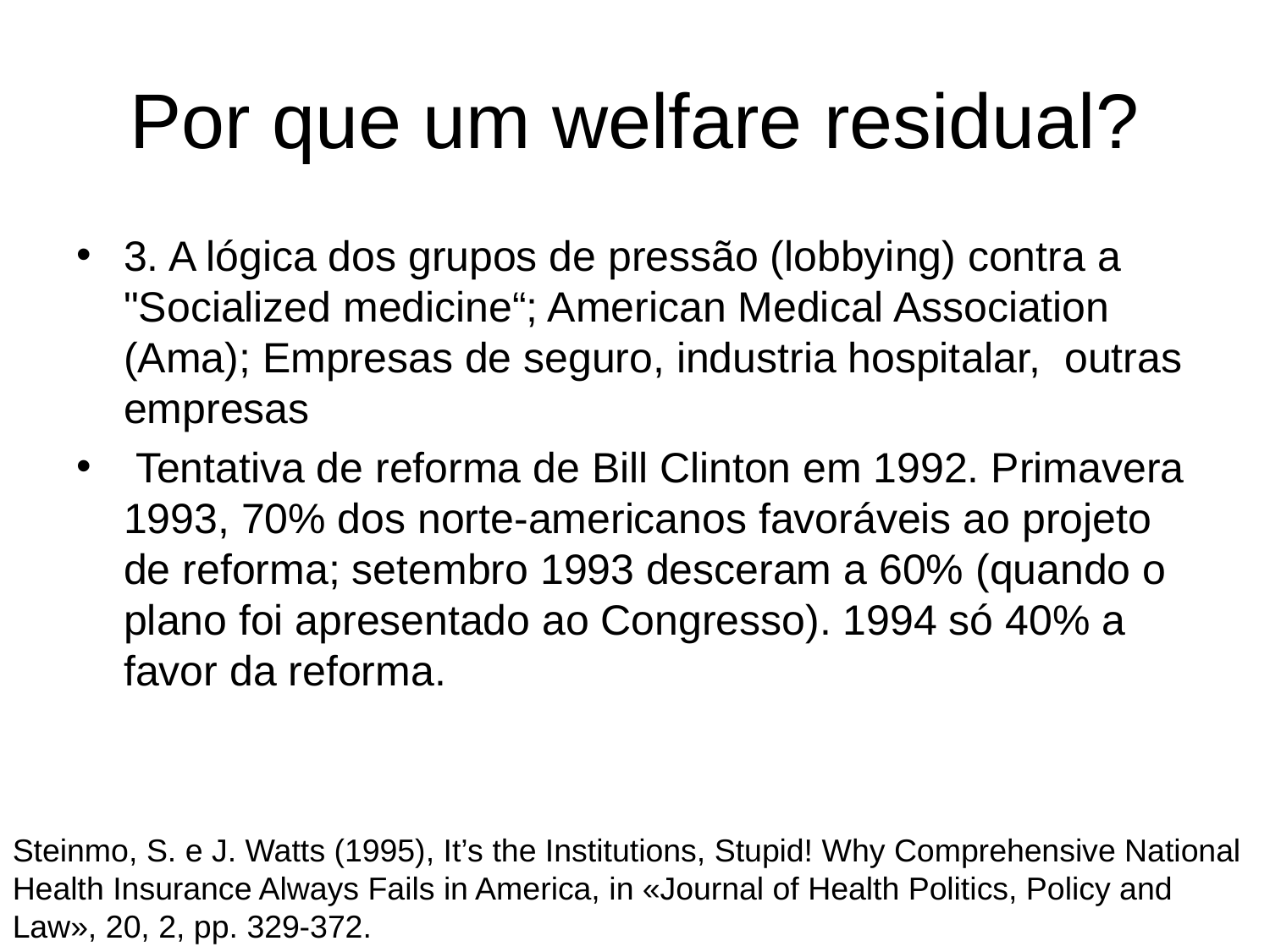

# Por que um welfare residual?
3. A lógica dos grupos de pressão (lobbying) contra a "Socialized medicine“; American Medical Association (Ama); Empresas de seguro, industria hospitalar,  outras empresas
 Tentativa de reforma de Bill Clinton em 1992. Primavera 1993, 70% dos norte-americanos favoráveis ao projeto de reforma; setembro 1993 desceram a 60% (quando o plano foi apresentado ao Congresso). 1994 só 40% a favor da reforma.

Steinmo, S. e J. Watts (1995), It’s the Institutions, Stupid! Why Comprehensive National Health Insurance Always Fails in America, in «Journal of Health Politics, Policy and Law», 20, 2, pp. 329-372.